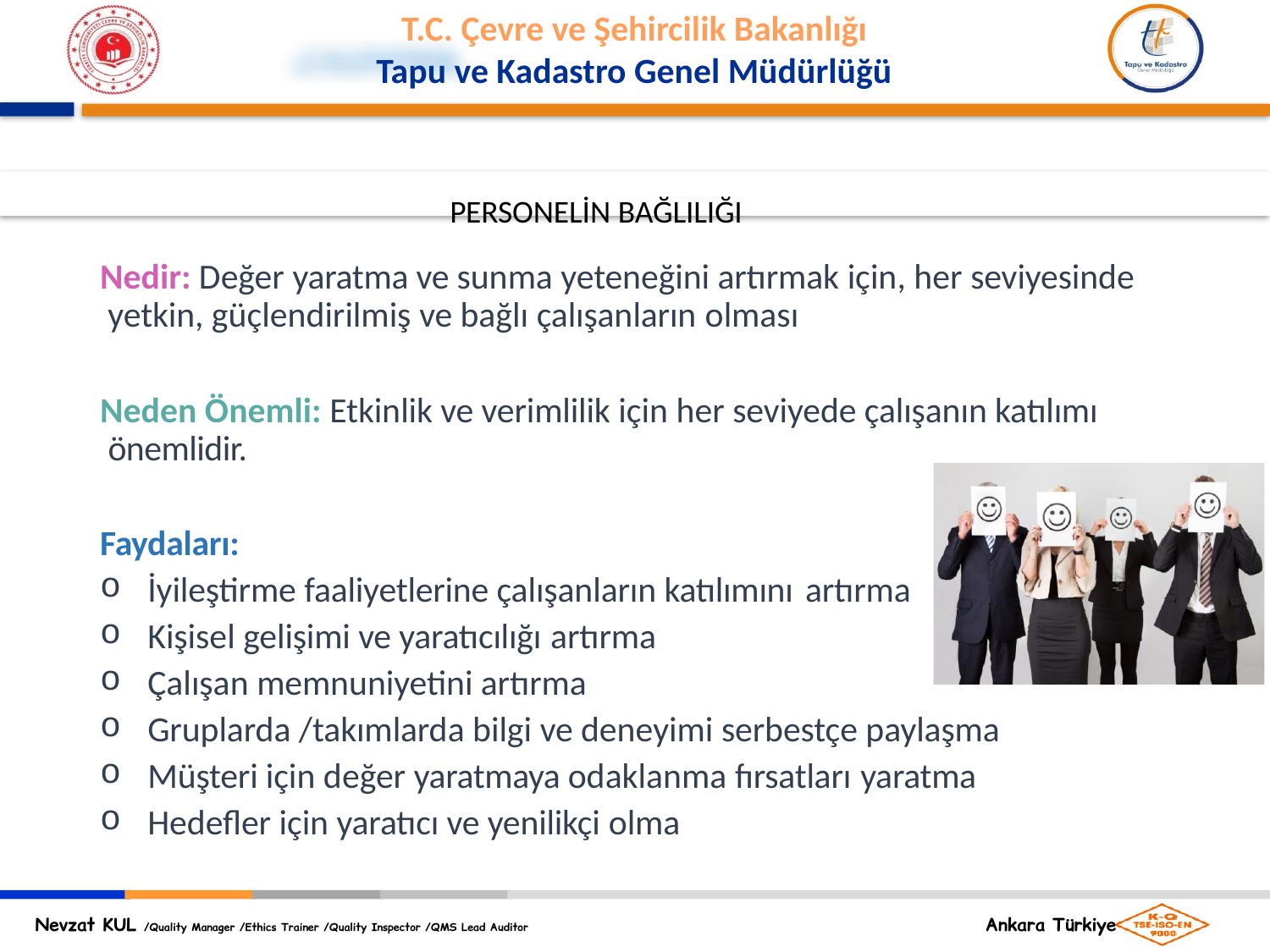

PERSONELİN BAĞLILIĞI
Nedir: Değer yaratma ve sunma yeteneğini artırmak için, her seviyesinde  yetkin, güçlendirilmiş ve bağlı çalışanların olması

Neden Önemli: Etkinlik ve verimlilik için her seviyede çalışanın katılımı  önemlidir.

Faydaları:
İyileştirme faaliyetlerine çalışanların katılımını artırma
Kişisel gelişimi ve yaratıcılığı artırma
Çalışan memnuniyetini artırma
Gruplarda /takımlarda bilgi ve deneyimi serbestçe paylaşma
Müşteri için değer yaratmaya odaklanma fırsatları yaratma
Hedefler için yaratıcı ve yenilikçi olma